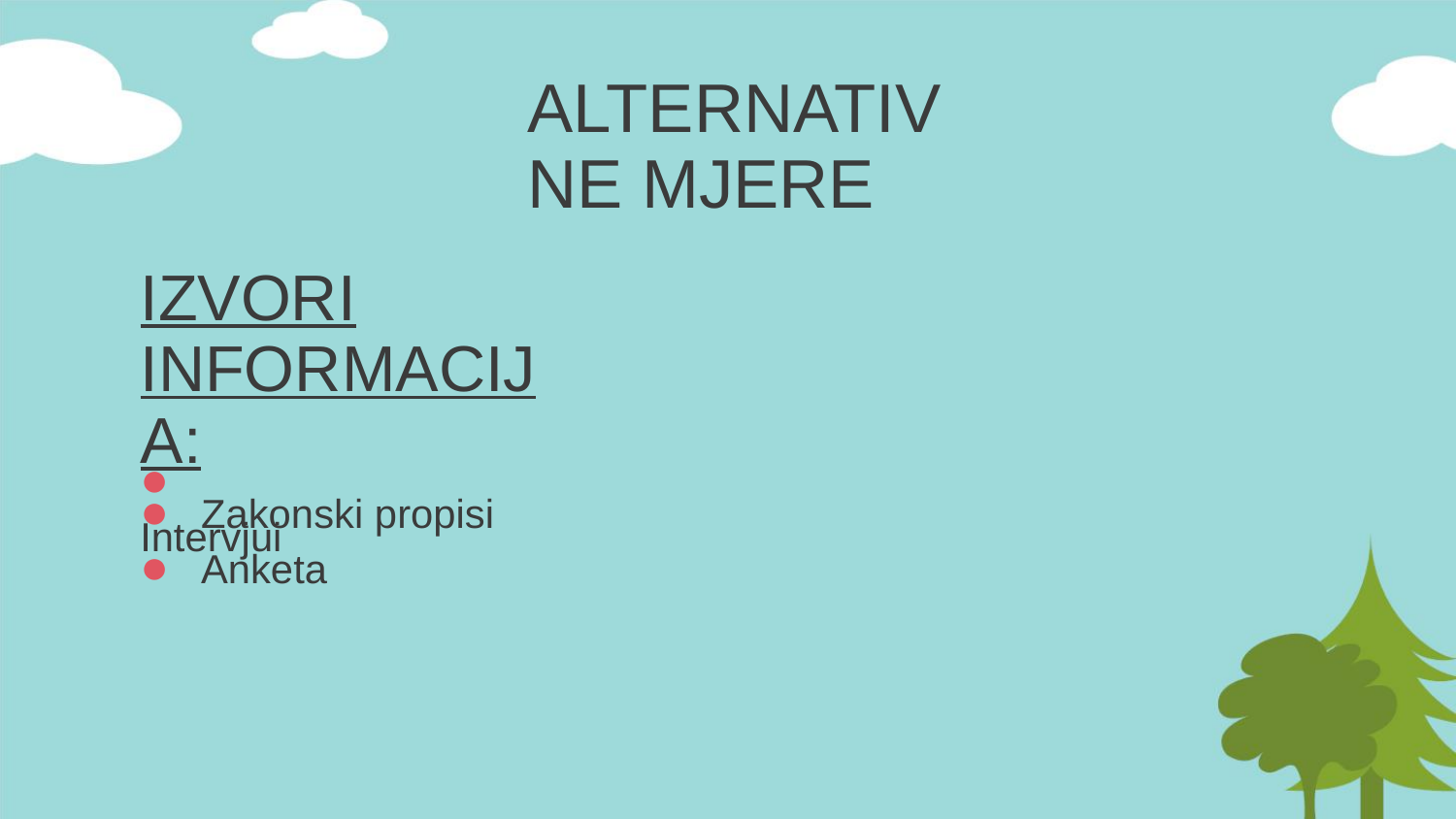

ALTERNATIVNE MJERE
IZVORI INFORMACIJA:
● Zakonski propisi
● Anketa
● Intervjui